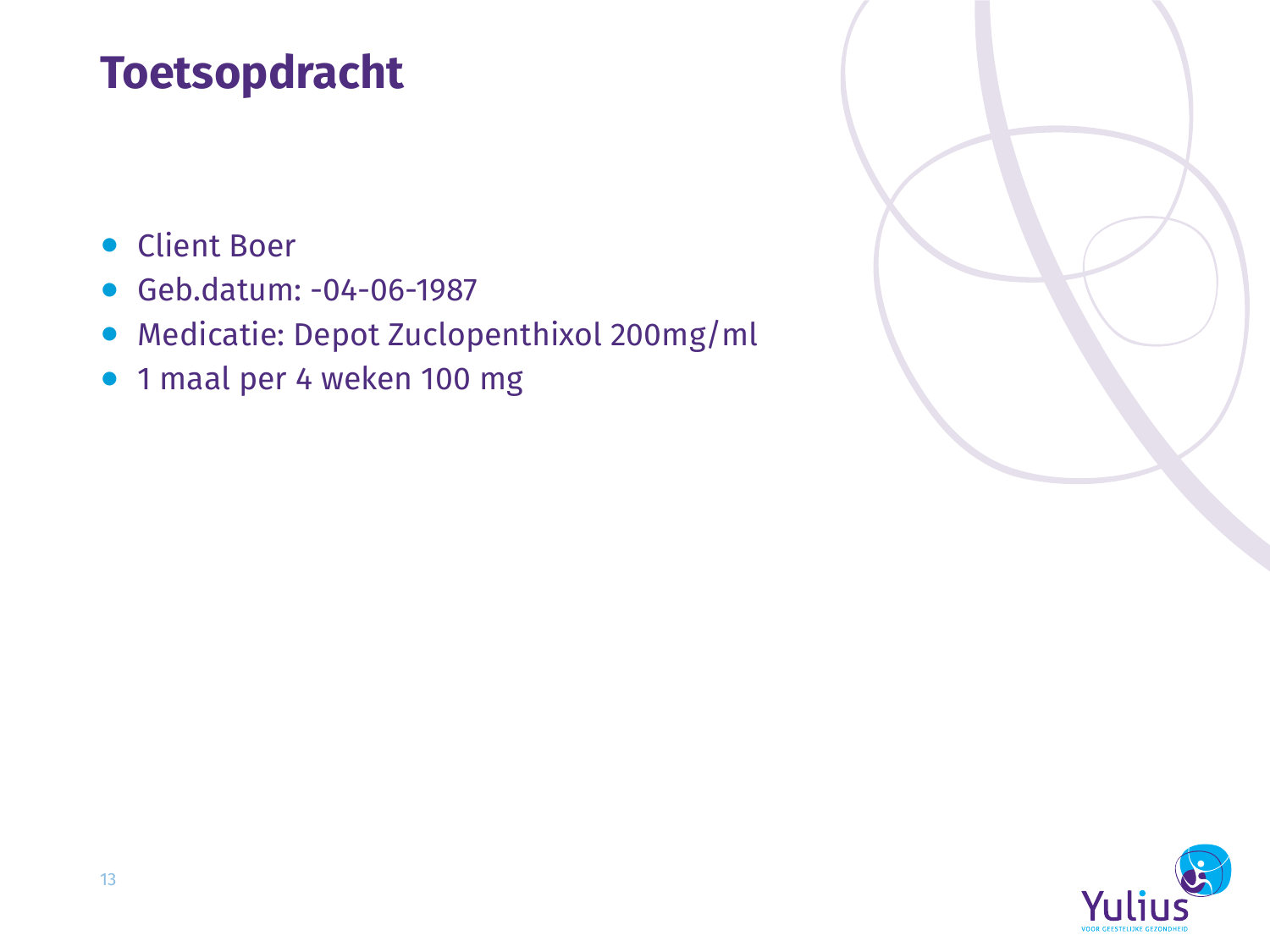

# Toetsopdracht
Client Boer
Geb.datum: -04-06-1987
Medicatie: Depot Zuclopenthixol 200mg/ml
1 maal per 4 weken 100 mg
13